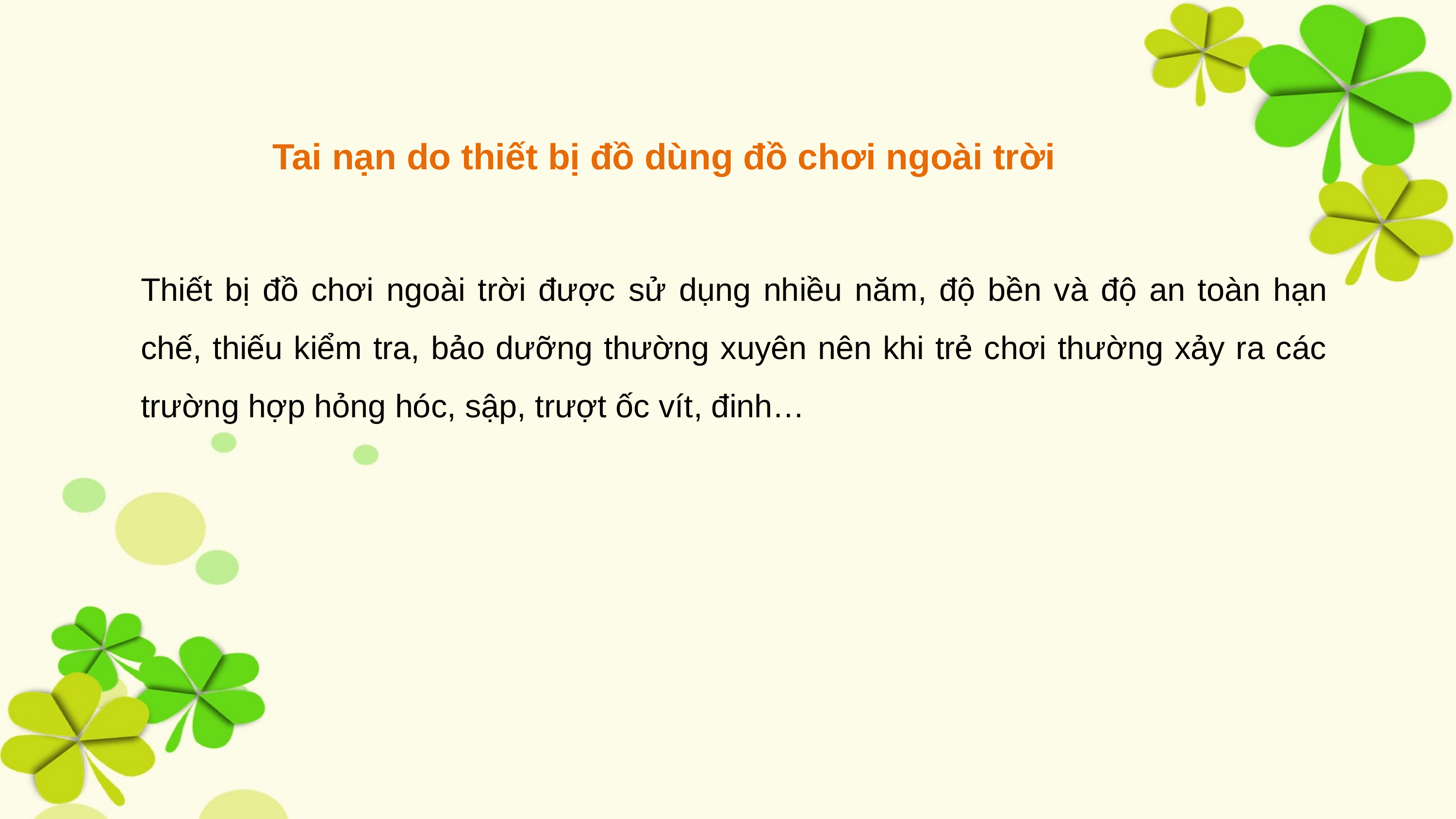

# Tai nạn do thiết bị đồ dùng đồ chơi ngoài trời
Thiết bị đồ chơi ngoài trời được sử dụng nhiều năm, độ bền và độ an toàn hạn chế, thiếu kiểm tra, bảo dưỡng thường xuyên nên khi trẻ chơi thường xảy ra các trường hợp hỏng hóc, sập, trượt ốc vít, đinh…